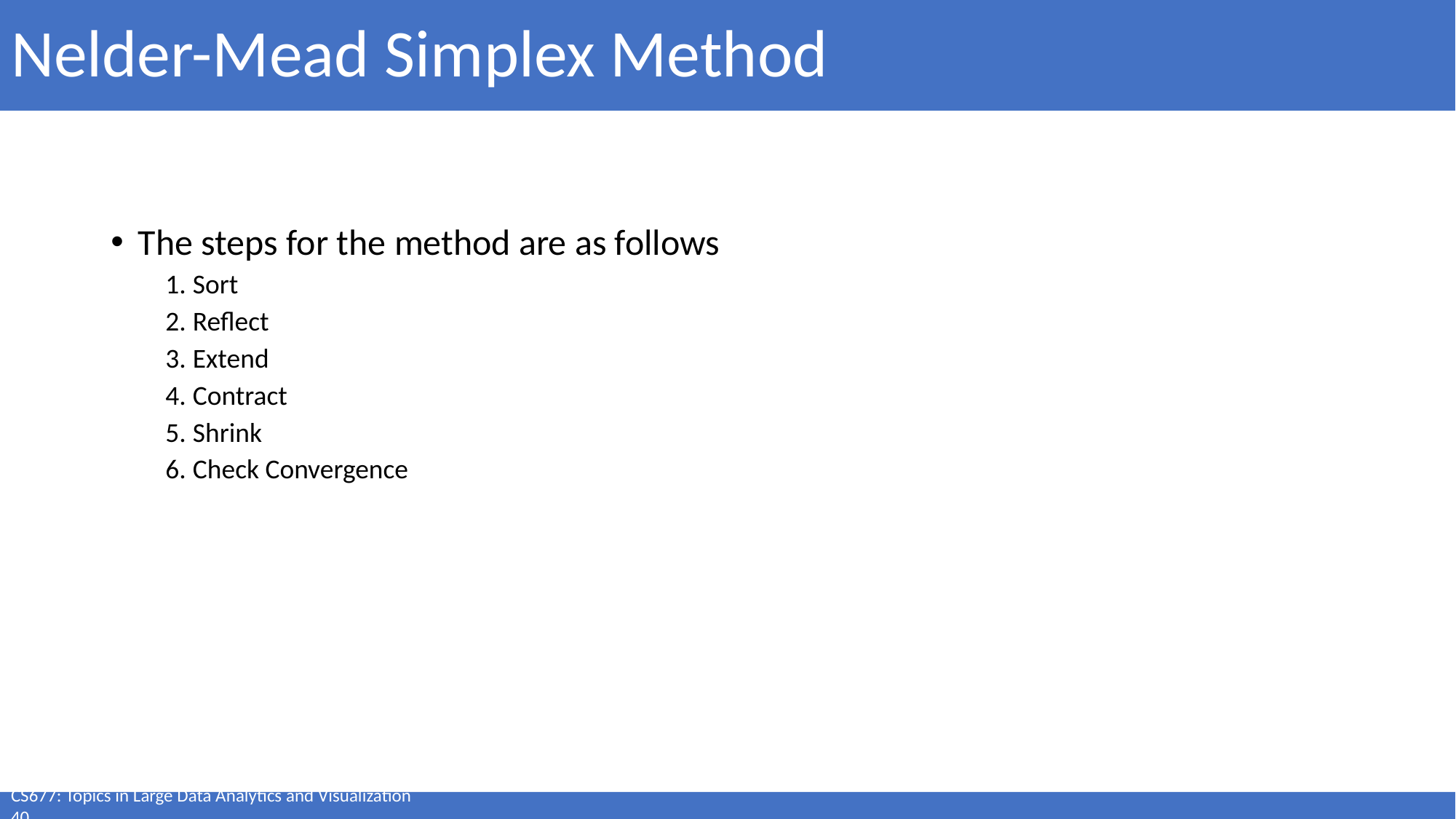

# Nelder-Mead Simplex Method
The steps for the method are as follows
Sort
Reflect
Extend
Contract
Shrink
Check Convergence
CS677: Topics in Large Data Analytics and Visualization                                                                                                                                                                                                                                                   40